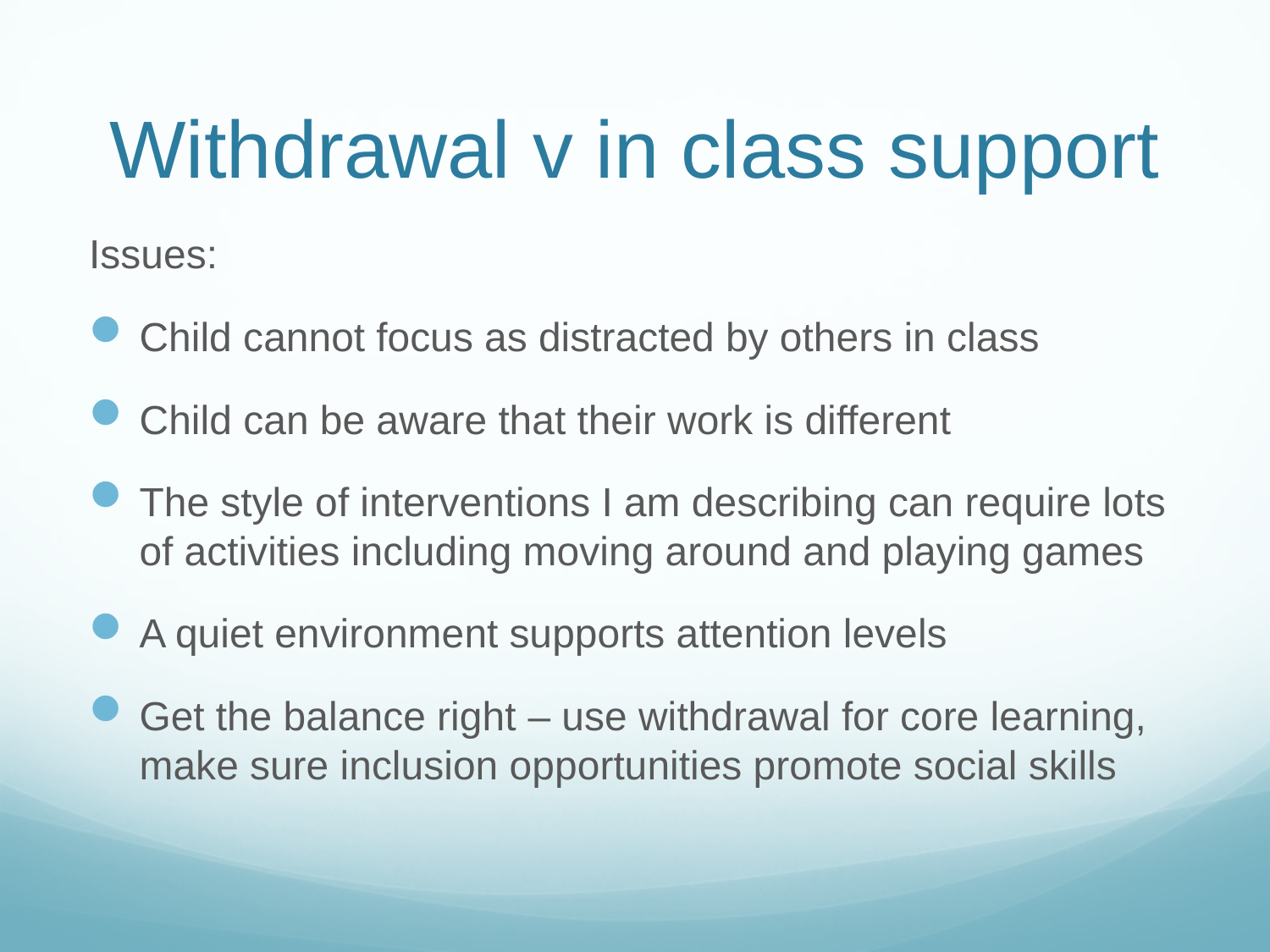

# Withdrawal v in class support
Issues:
Child cannot focus as distracted by others in class
Child can be aware that their work is different
The style of interventions I am describing can require lots of activities including moving around and playing games
A quiet environment supports attention levels
Get the balance right – use withdrawal for core learning, make sure inclusion opportunities promote social skills